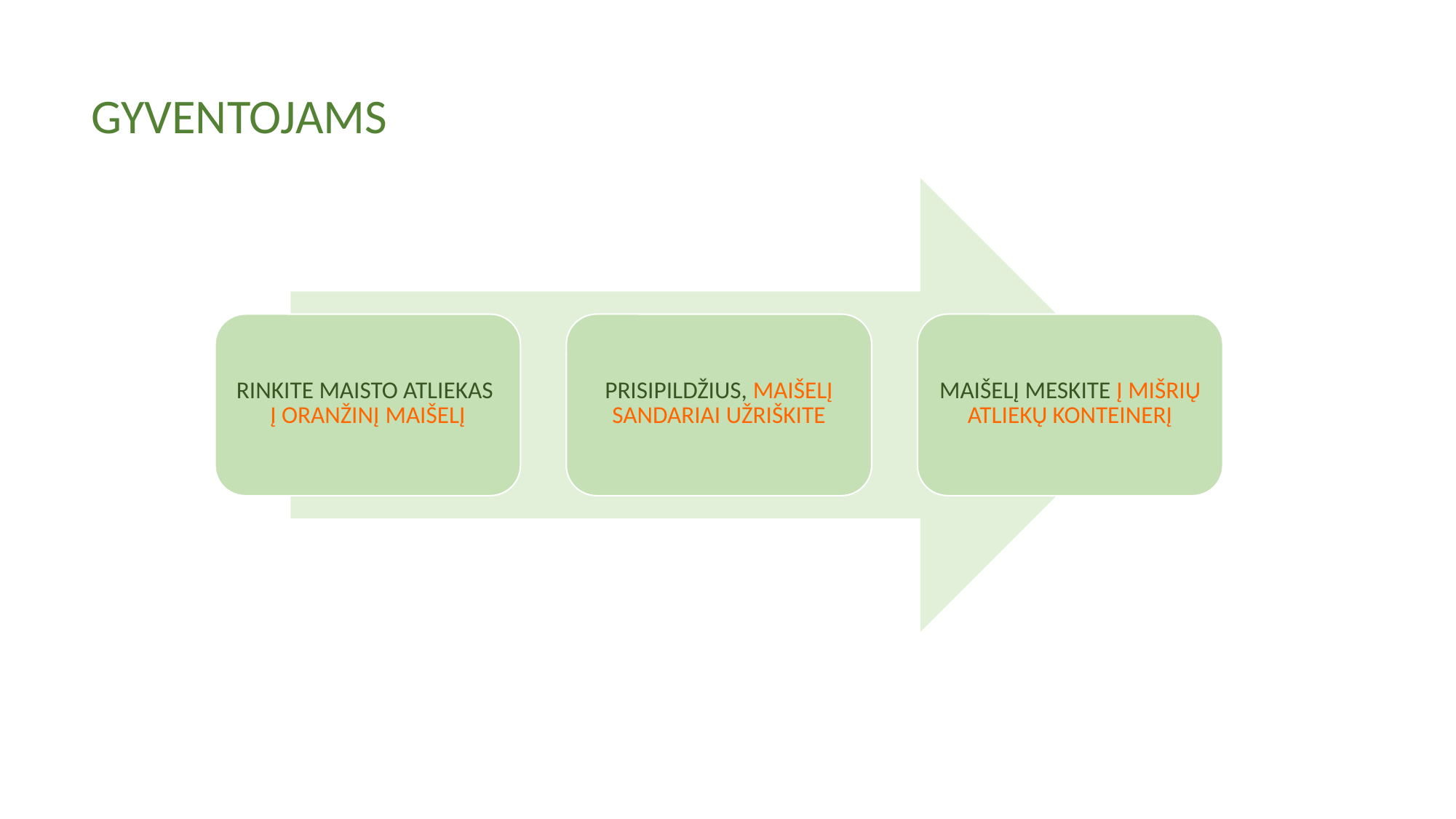

# GYVENTOJAMS
RINKITE MAISTO ATLIEKAS  Į ORANŽINĮ MAIŠELĮ
PRISIPILDŽIUS, MAIŠELĮ SANDARIAI UŽRIŠKITE
MAIŠELĮ MESKITE Į MIŠRIŲ ATLIEKŲ KONTEINERĮ